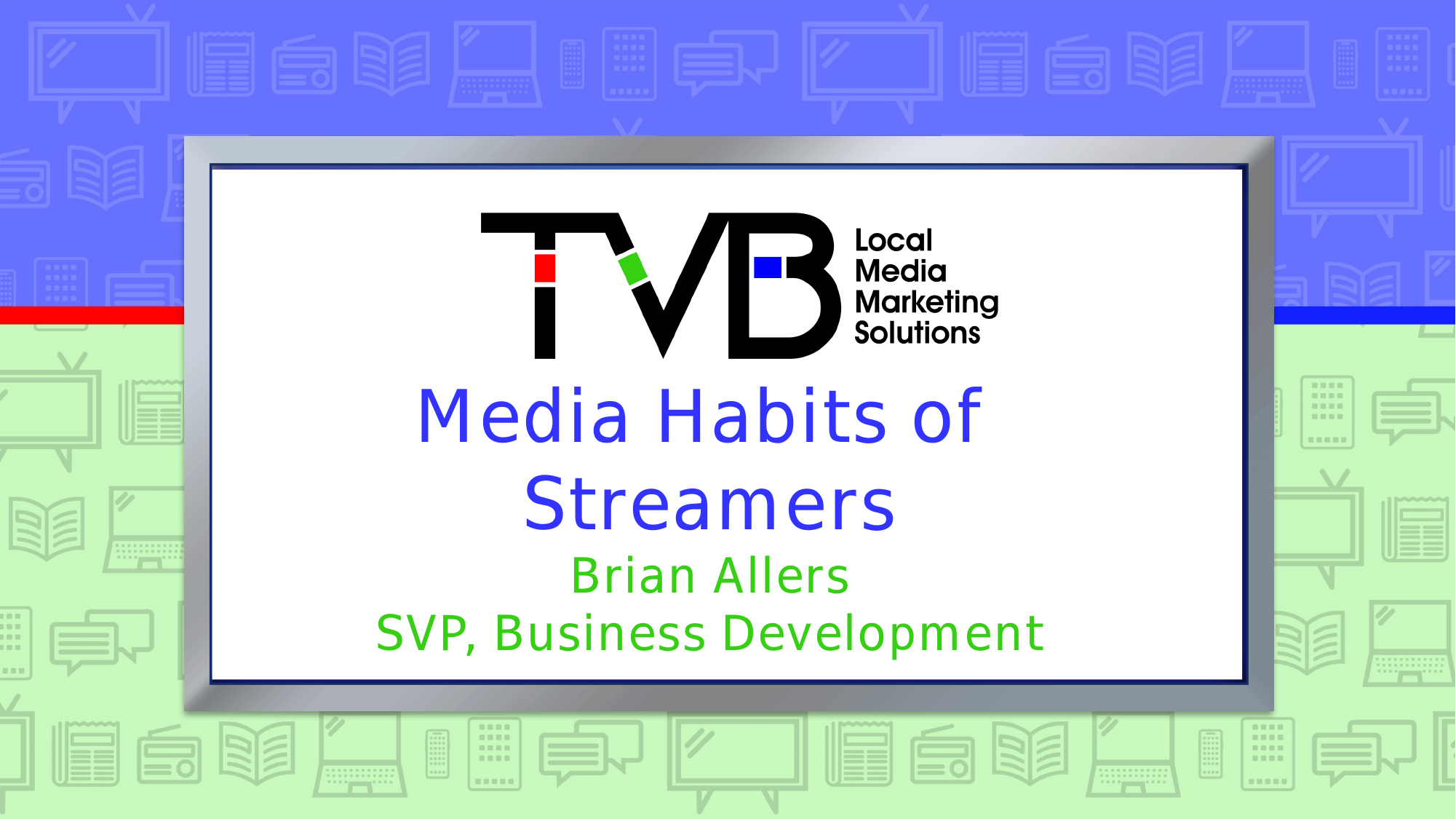

Media Habits of
Streamers
Brian Allers
SVP, Business Development